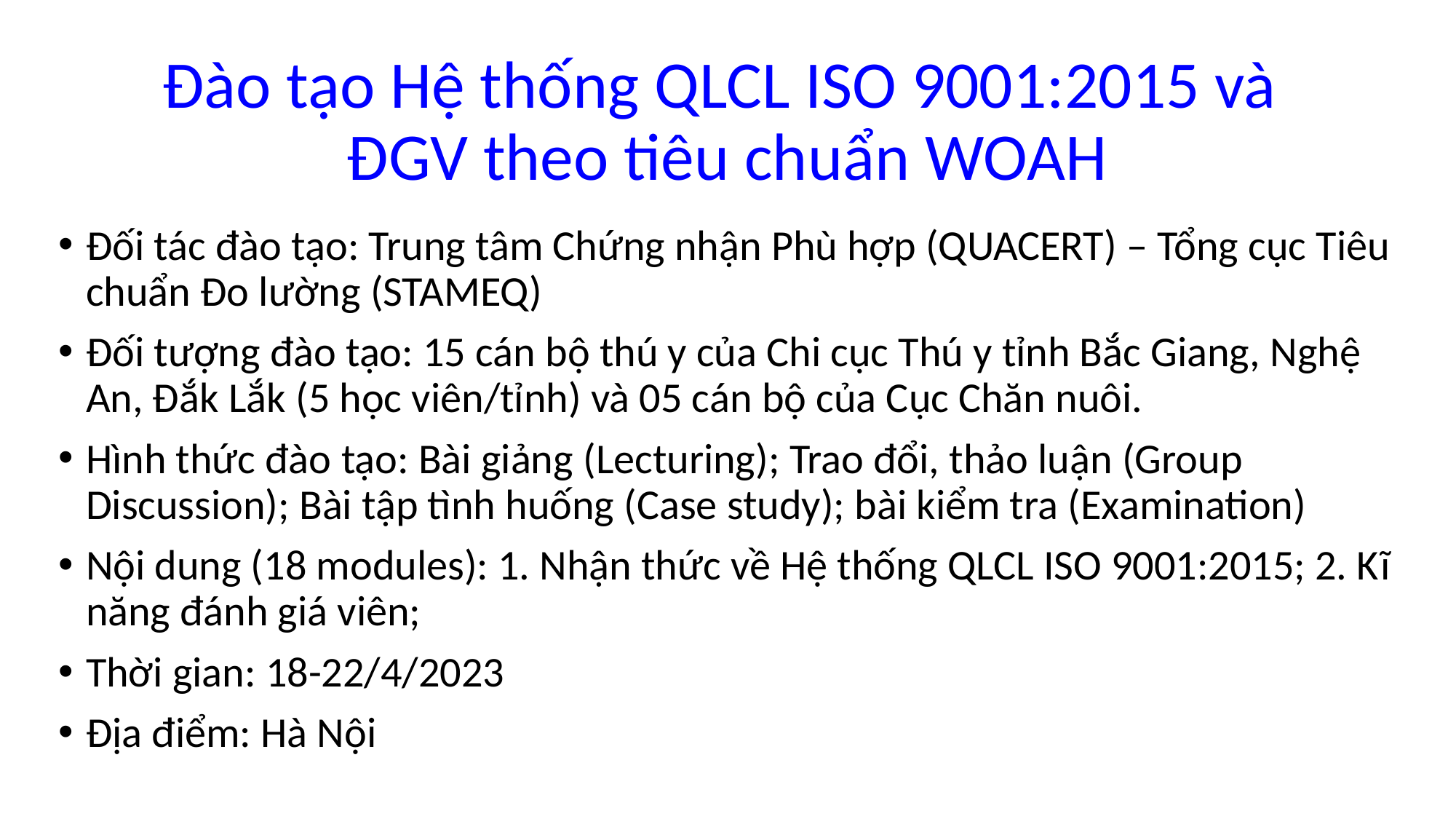

# Đào tạo Hệ thống QLCL ISO 9001:2015 và ĐGV theo tiêu chuẩn WOAH
Đối tác đào tạo: Trung tâm Chứng nhận Phù hợp (QUACERT) – Tổng cục Tiêu chuẩn Đo lường (STAMEQ)
Đối tượng đào tạo: 15 cán bộ thú y của Chi cục Thú y tỉnh Bắc Giang, Nghệ An, Đắk Lắk (5 học viên/tỉnh) và 05 cán bộ của Cục Chăn nuôi.
Hình thức đào tạo: Bài giảng (Lecturing); Trao đổi, thảo luận (Group Discussion); Bài tập tình huống (Case study); bài kiểm tra (Examination)
Nội dung (18 modules): 1. Nhận thức về Hệ thống QLCL ISO 9001:2015; 2. Kĩ năng đánh giá viên;
Thời gian: 18-22/4/2023
Địa điểm: Hà Nội